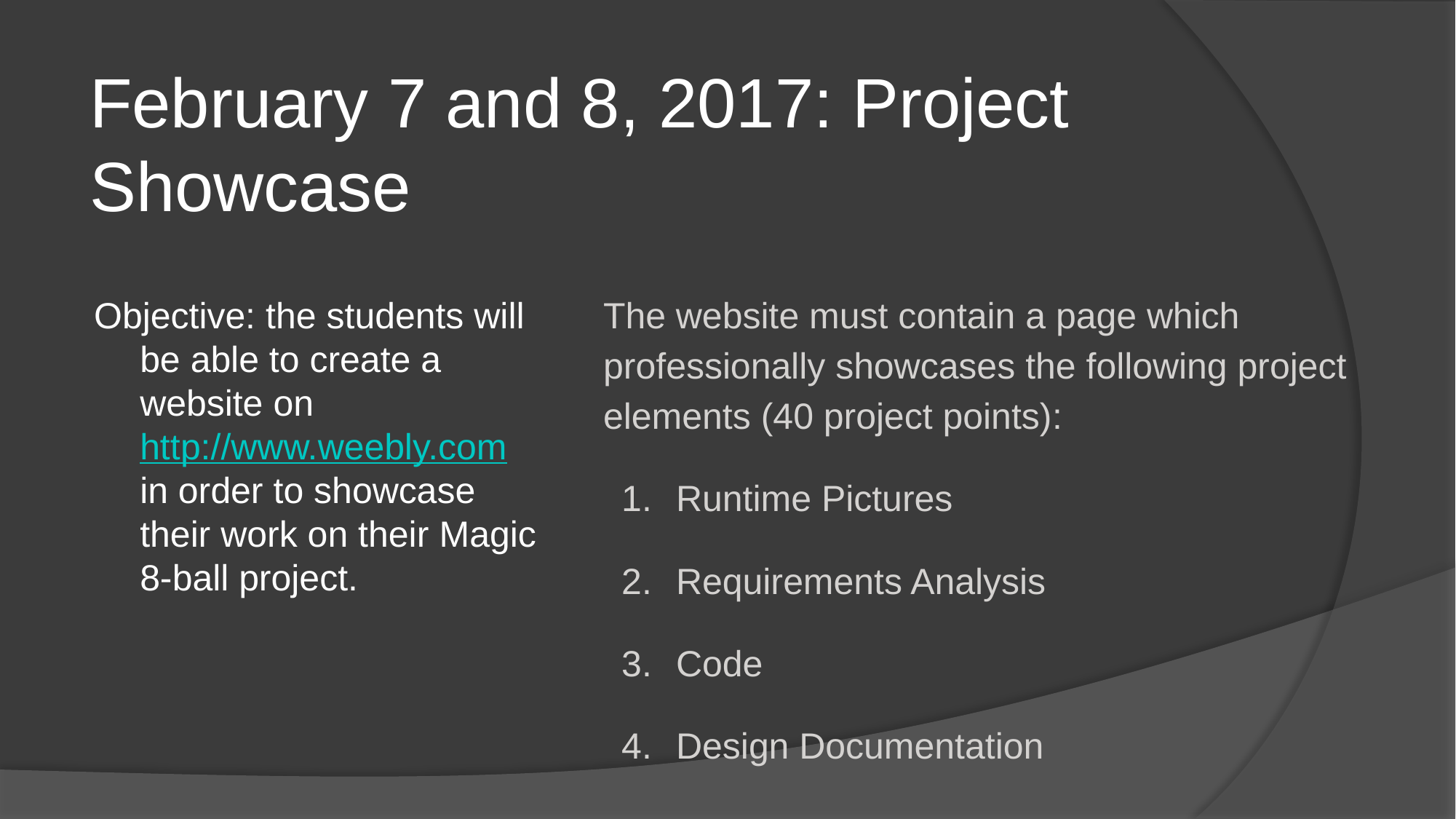

# February 7 and 8, 2017: Project Showcase
The website must contain a page which professionally showcases the following project elements (40 project points):
Runtime Pictures
Requirements Analysis
Code
Design Documentation
Objective: the students will be able to create a website on http://www.weebly.com in order to showcase their work on their Magic 8-ball project.